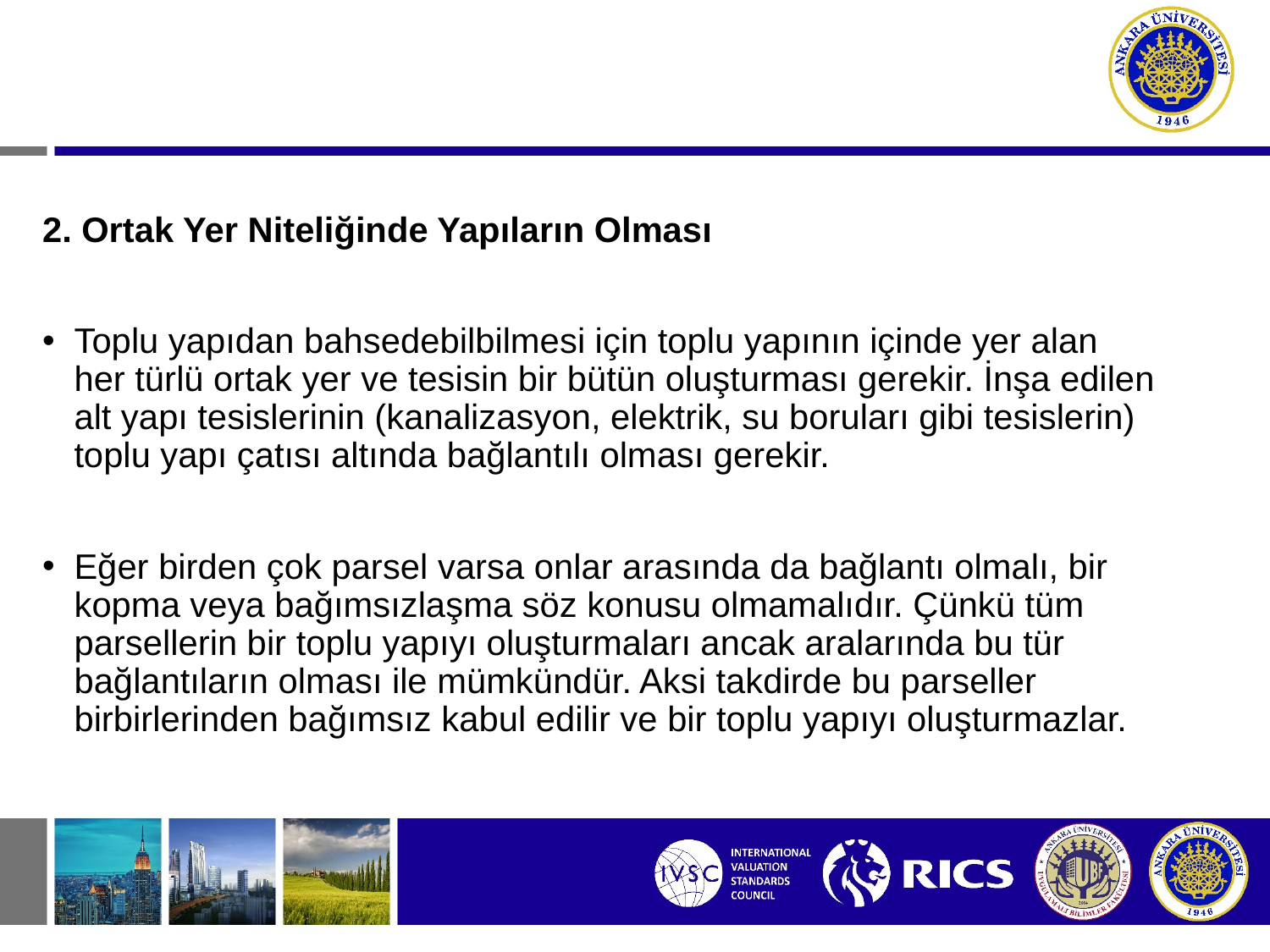

2. Ortak Yer Niteliğinde Yapıların Olması

Toplu yapıdan bahsedebilbilmesi için toplu yapının içinde yer alan her türlü ortak yer ve tesisin bir bütün oluşturması gerekir. İnşa edilen alt yapı tesislerinin (kanalizasyon, elektrik, su boruları gibi tesislerin) toplu yapı çatısı altında bağlantılı olması gerekir.

Eğer birden çok parsel varsa onlar arasında da bağlantı olmalı, bir kopma veya bağımsızlaşma söz konusu olmamalıdır. Çünkü tüm parsellerin bir toplu yapıyı oluşturmaları ancak aralarında bu tür bağlantıların olması ile mümkündür. Aksi takdirde bu parseller birbirlerinden bağımsız kabul edilir ve bir toplu yapıyı oluşturmazlar.